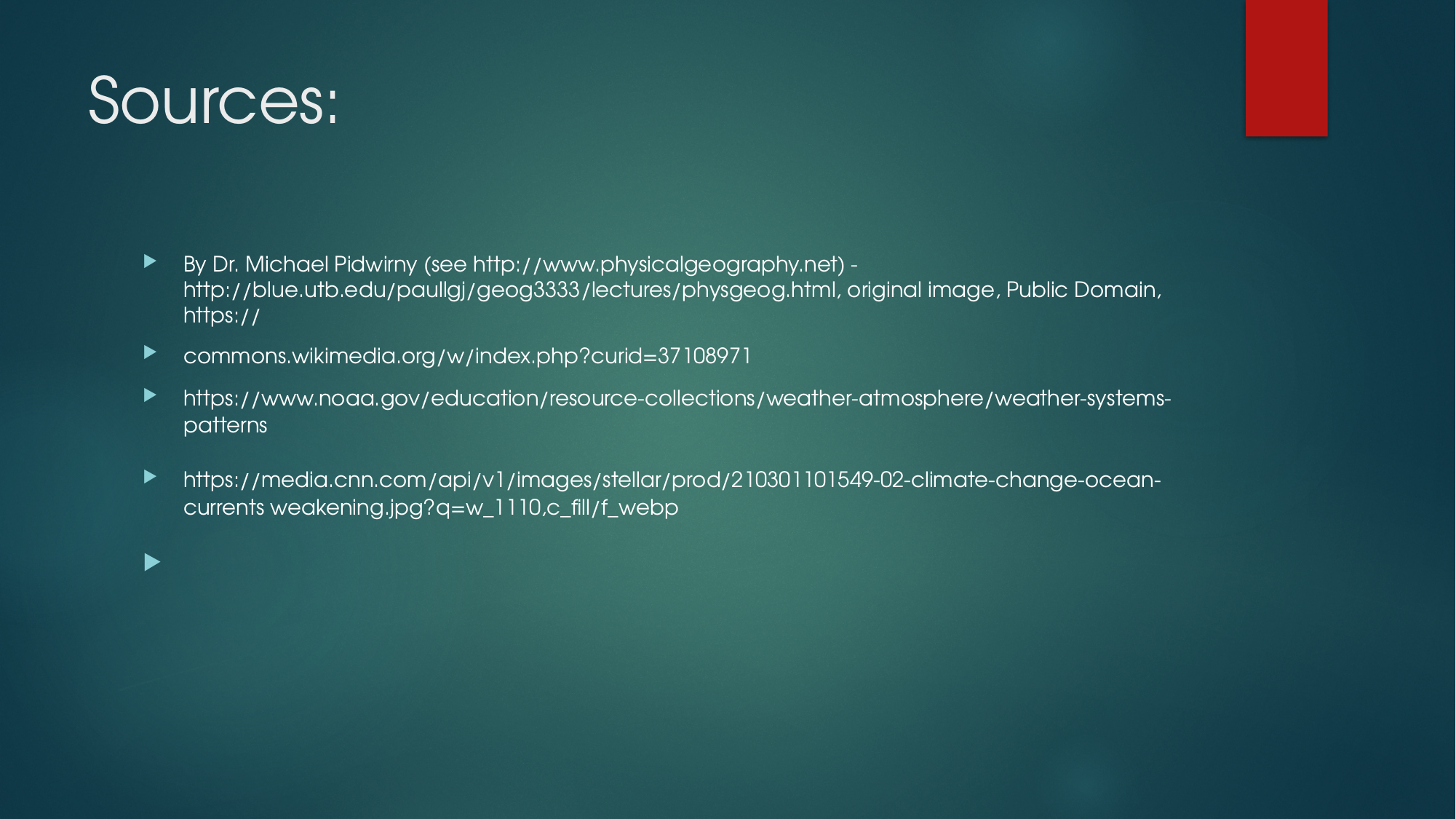

# Sources:
By Dr. Michael Pidwirny (see http://www.physicalgeography.net) - http://blue.utb.edu/paullgj/geog3333/lectures/physgeog.html, original image, Public Domain, https://
commons.wikimedia.org/w/index.php?curid=37108971
https://www.noaa.gov/education/resource-collections/weather-atmosphere/weather-systems-patterns
https://media.cnn.com/api/v1/images/stellar/prod/210301101549-02-climate-change-ocean-currents weakening.jpg?q=w_1110,c_fill/f_webp